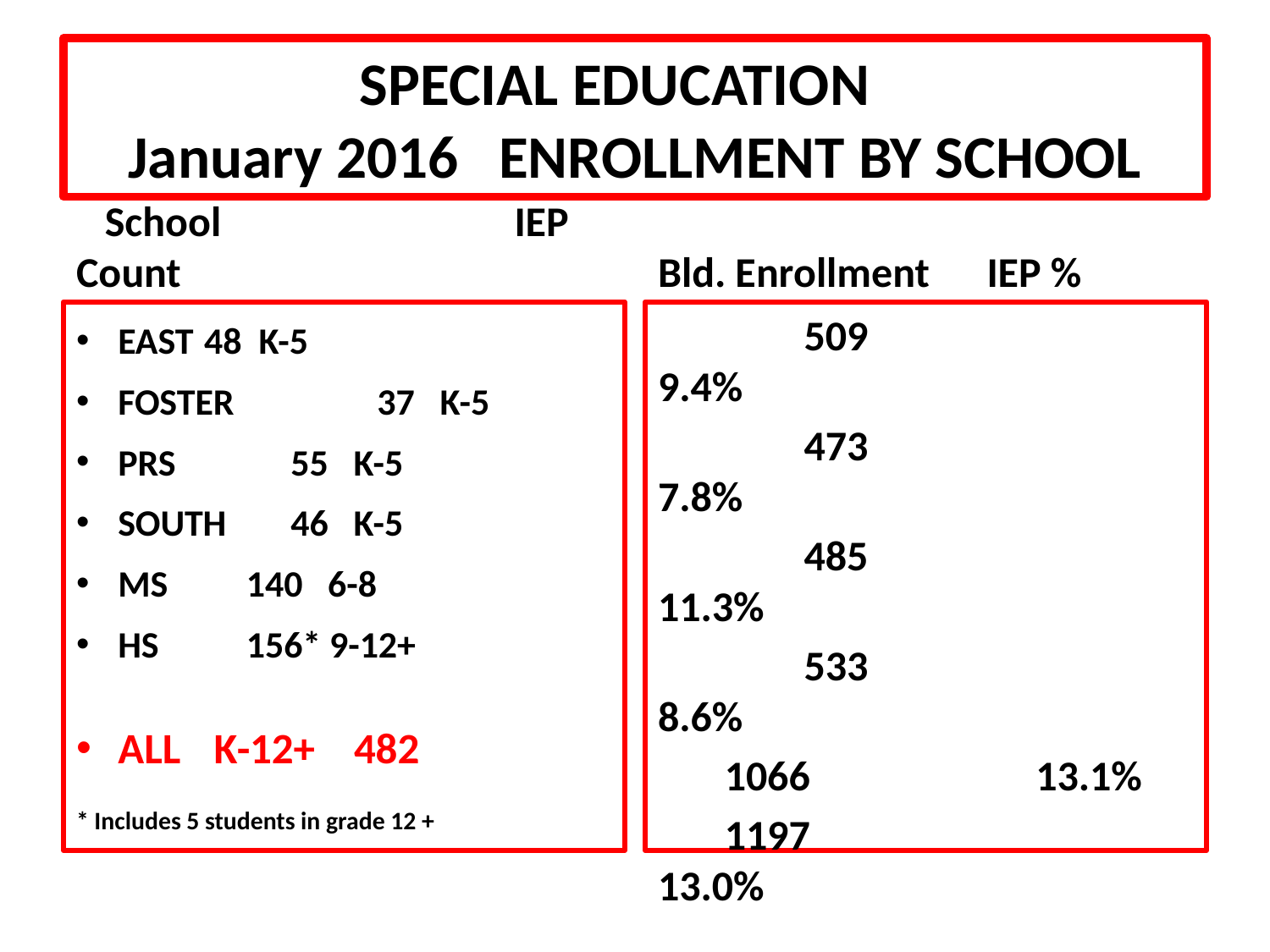

# SPECIAL EDUCATION January 2016   ENROLLMENT BY SCHOOL
   School		      IEP Count
Bld. Enrollment      IEP %
EAST			48  K-5
FOSTER	 		37   K-5
PRS		 		55   K-5
SOUTH			46   K-5
MS			     140   6-8
HS			     156* 9-12+

ALL	 K-12+    482

* Includes 5 students in grade 12 +
	  509			  9.4%
	  473			  7.8%
	  485		       11.3%
	  533			  8.6%
       1066	             13.1%
       1197		       13.0%

     4263		      11.3%